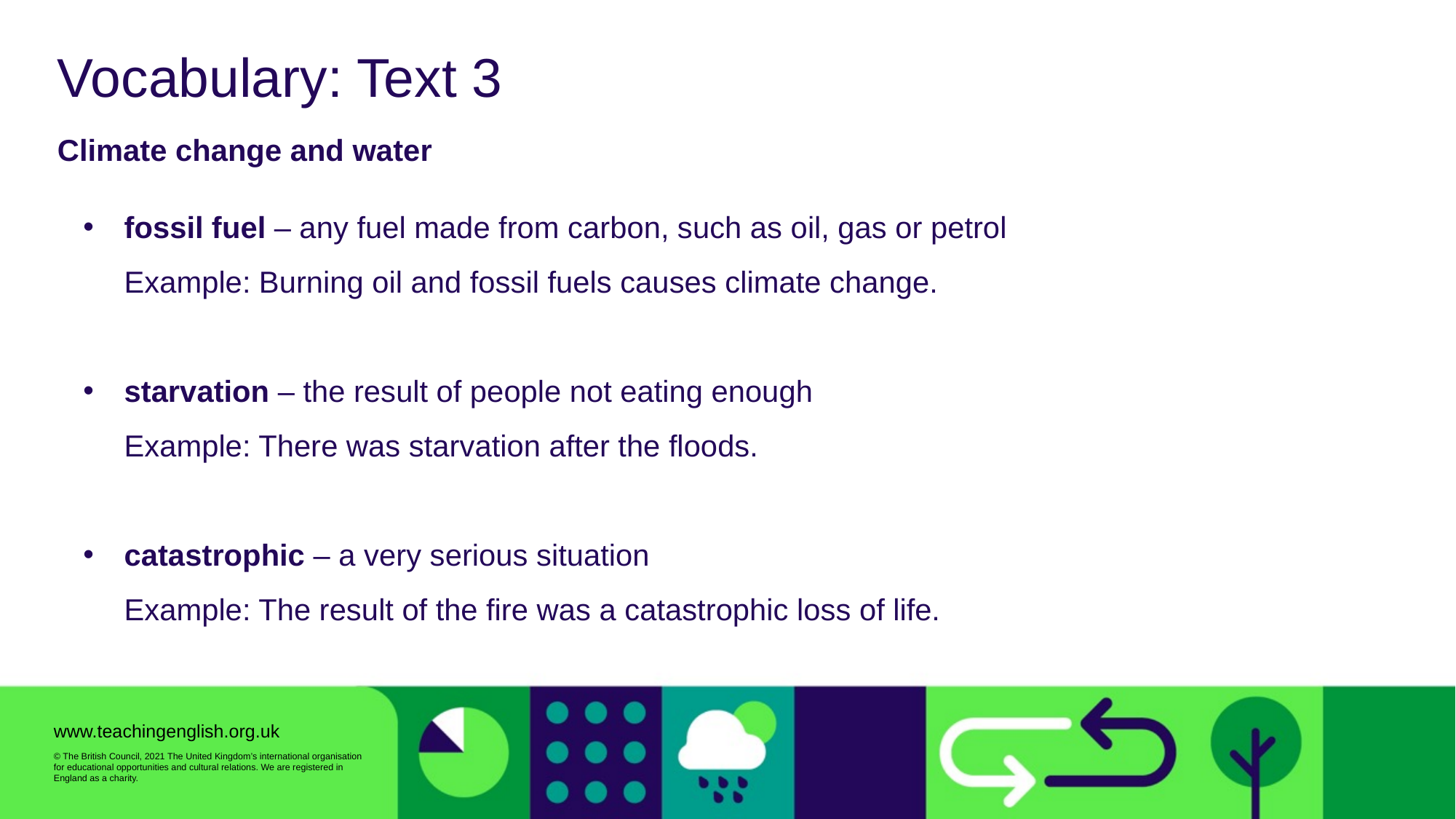

Vocabulary: Text 3
Climate change and water

fossil fuel – any fuel made from carbon, such as oil, gas or petrol
Example: Burning oil and fossil fuels causes climate change.

starvation – the result of people not eating enough
Example: There was starvation after the floods.

catastrophic – a very serious situation
Example: The result of the fire was a catastrophic loss of life.

www.teachingenglish.org.uk
© The British Council, 2021 The United Kingdom’s international organisation for educational opportunities and cultural relations. We are registered in England as a charity.